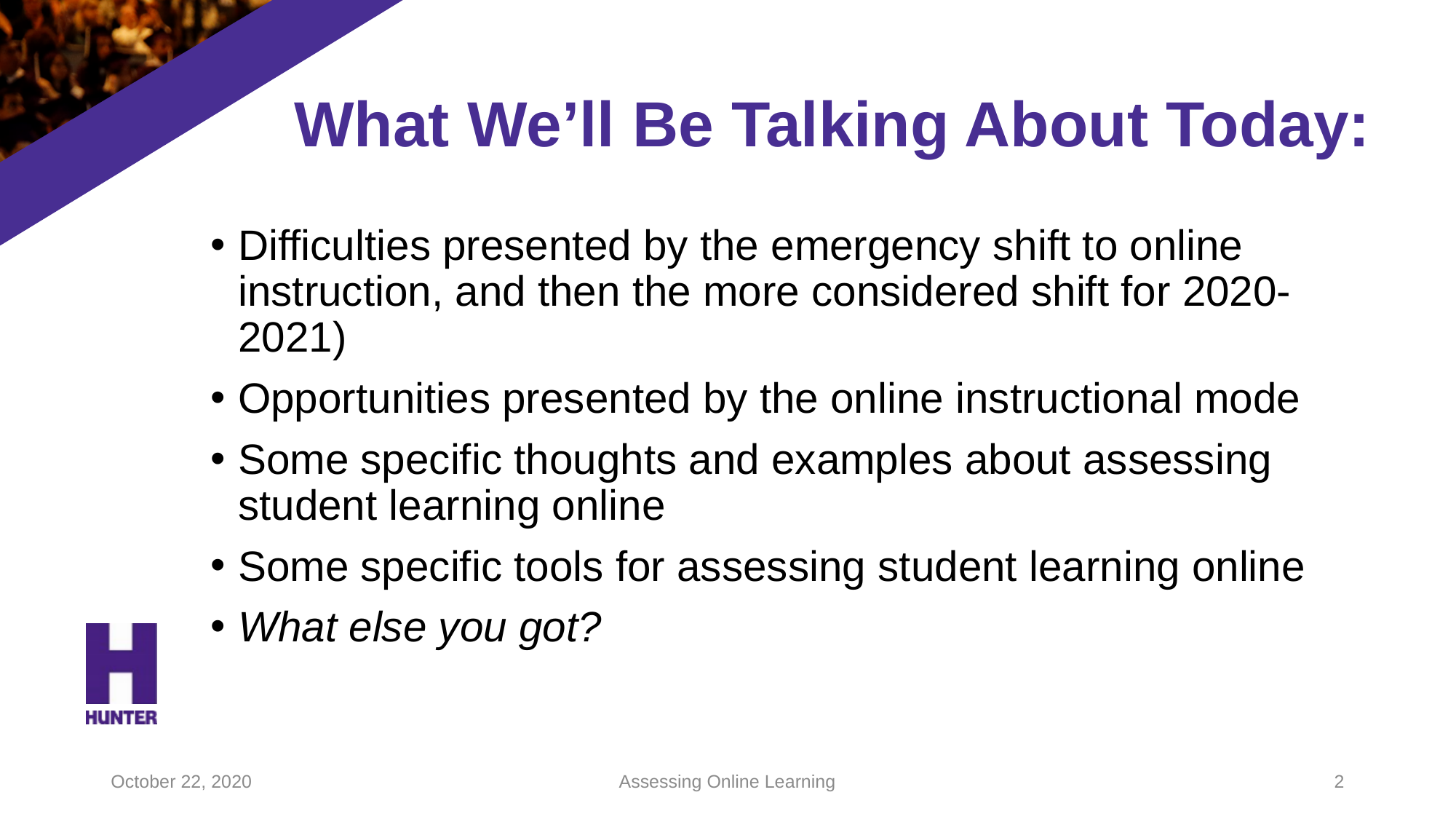

# What We’ll Be Talking About Today:
Difficulties presented by the emergency shift to online instruction, and then the more considered shift for 2020-2021)
Opportunities presented by the online instructional mode
Some specific thoughts and examples about assessing student learning online
Some specific tools for assessing student learning online
What else you got?

October 22, 2020
Assessing Online Learning
2